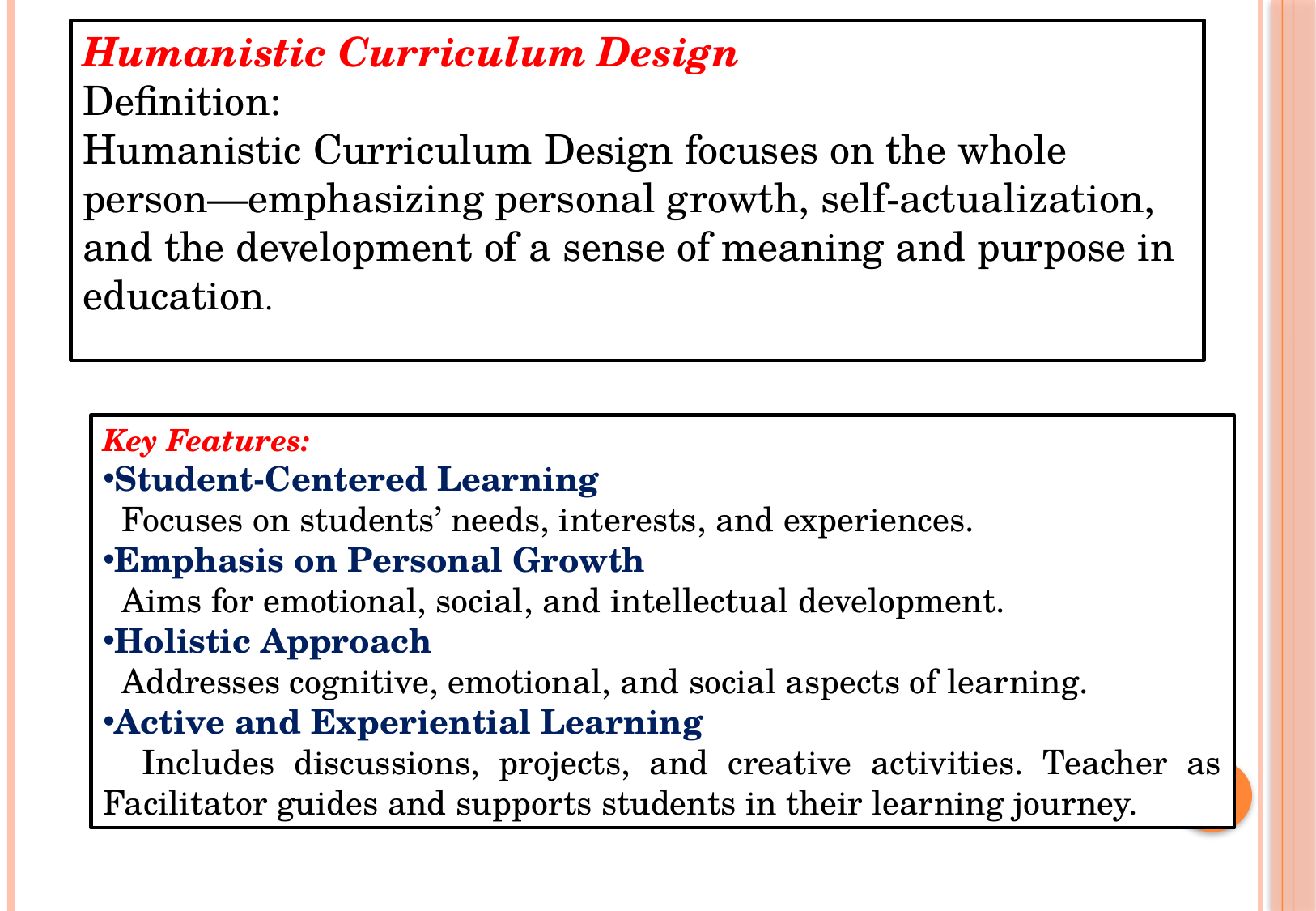

Humanistic Curriculum Design
Definition:
Humanistic Curriculum Design focuses on the whole person—emphasizing personal growth, self-actualization, and the development of a sense of meaning and purpose in education.

Key Features:
Student-Centered Learning
  Focuses on students’ needs, interests, and experiences.
Emphasis on Personal Growth
  Aims for emotional, social, and intellectual development.
Holistic Approach
  Addresses cognitive, emotional, and social aspects of learning.
Active and Experiential Learning
  Includes discussions, projects, and creative activities. Teacher as Facilitator guides and supports students in their learning journey.